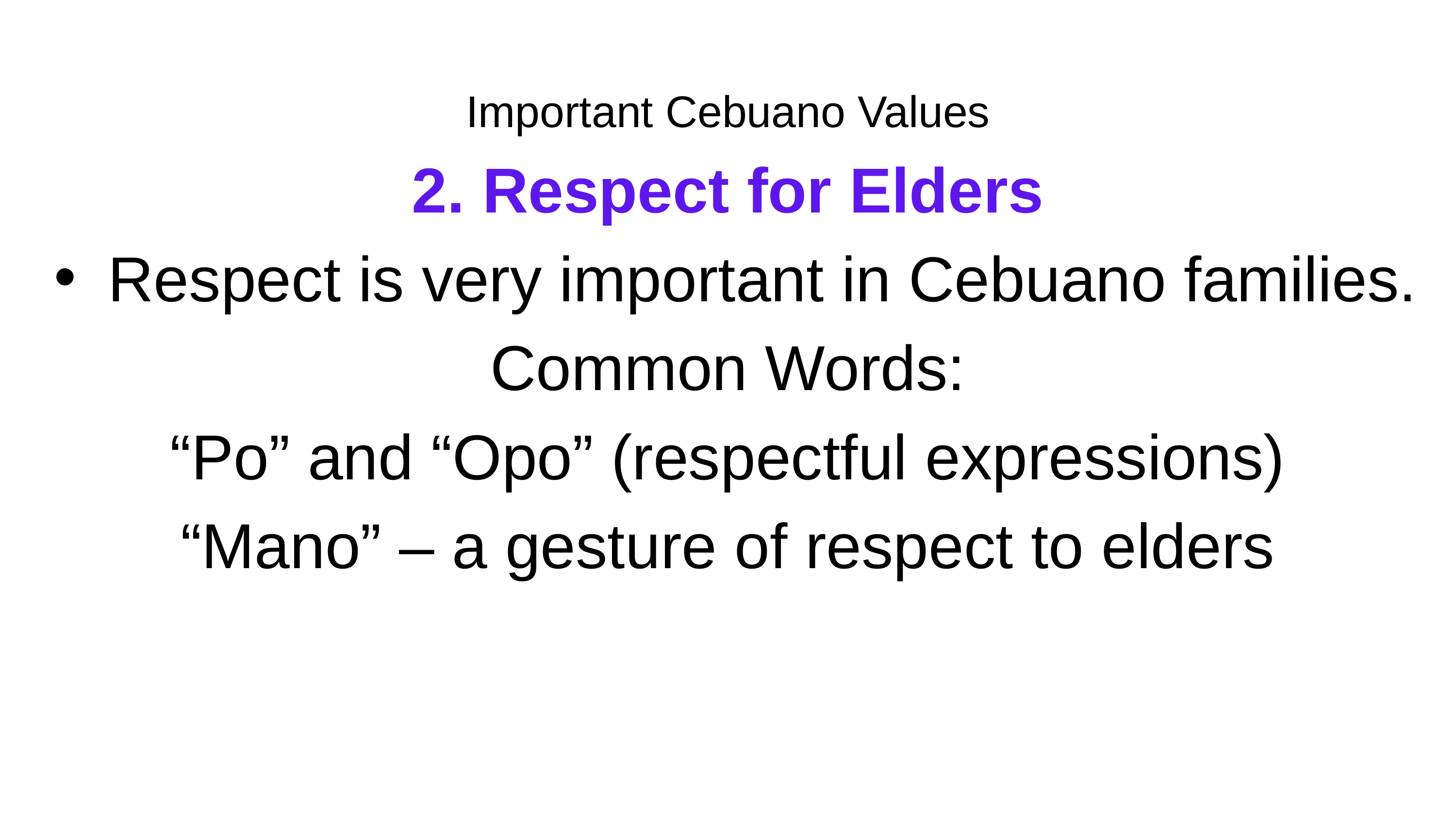

Important Cebuano Values
2. Respect for Elders
Respect is very important in Cebuano families.
Common Words:
“Po” and “Opo” (respectful expressions)
“Mano” – a gesture of respect to elders